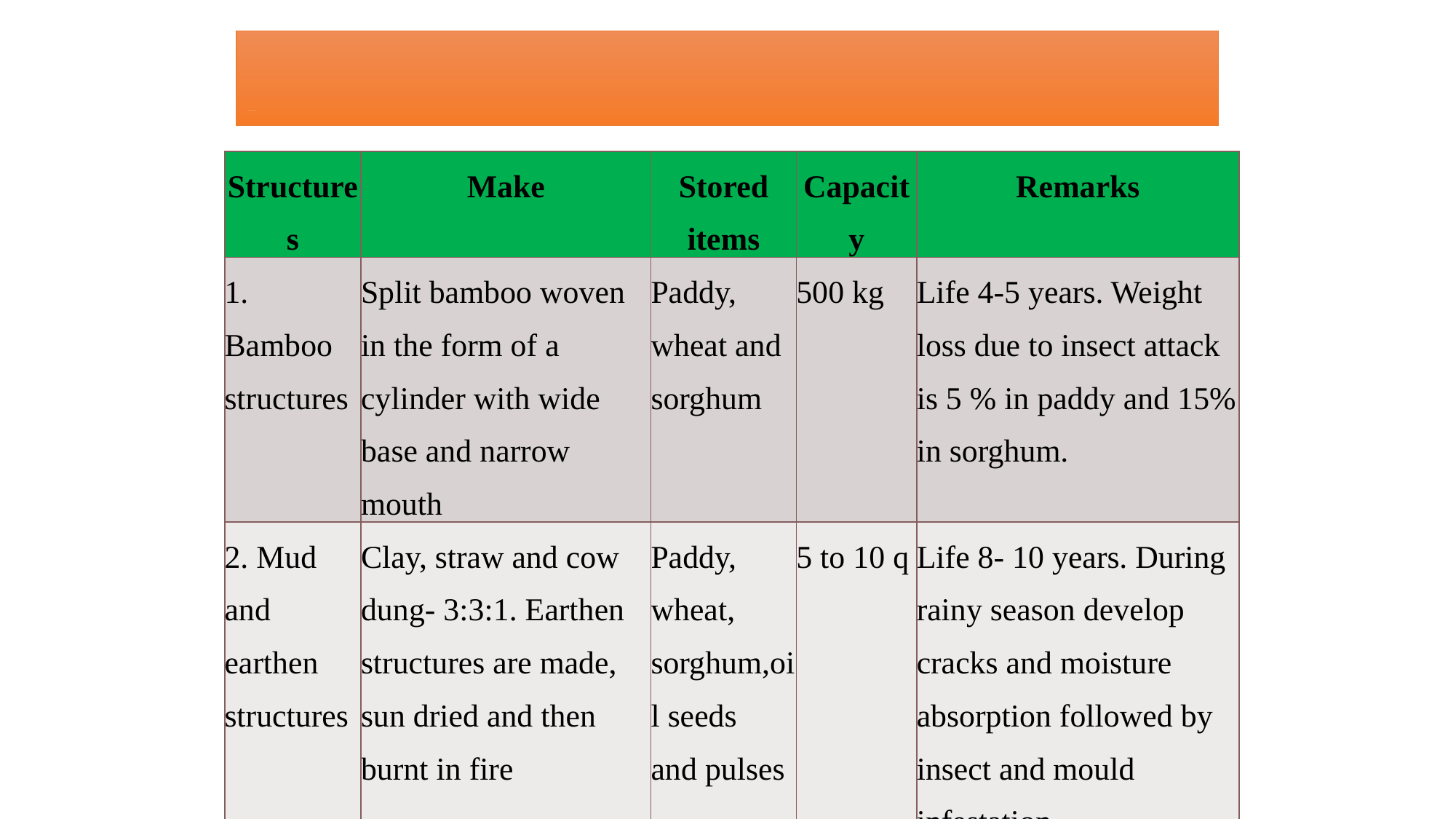

# Conventional storage structures
| Structures | Make | Stored items | Capacity | Remarks |
| --- | --- | --- | --- | --- |
| 1. Bamboo structures | Split bamboo woven in the form of a cylinder with wide base and narrow mouth | Paddy, wheat and sorghum | 500 kg | Life 4-5 years. Weight loss due to insect attack is 5 % in paddy and 15% in sorghum. |
| 2. Mud and earthen structures | Clay, straw and cow dung- 3:3:1. Earthen structures are made, sun dried and then burnt in fire | Paddy, wheat, sorghum,oil seeds and pulses | 5 to 10 q | Life 8- 10 years. During rainy season develop cracks and moisture absorption followed by insect and mould infestation. |